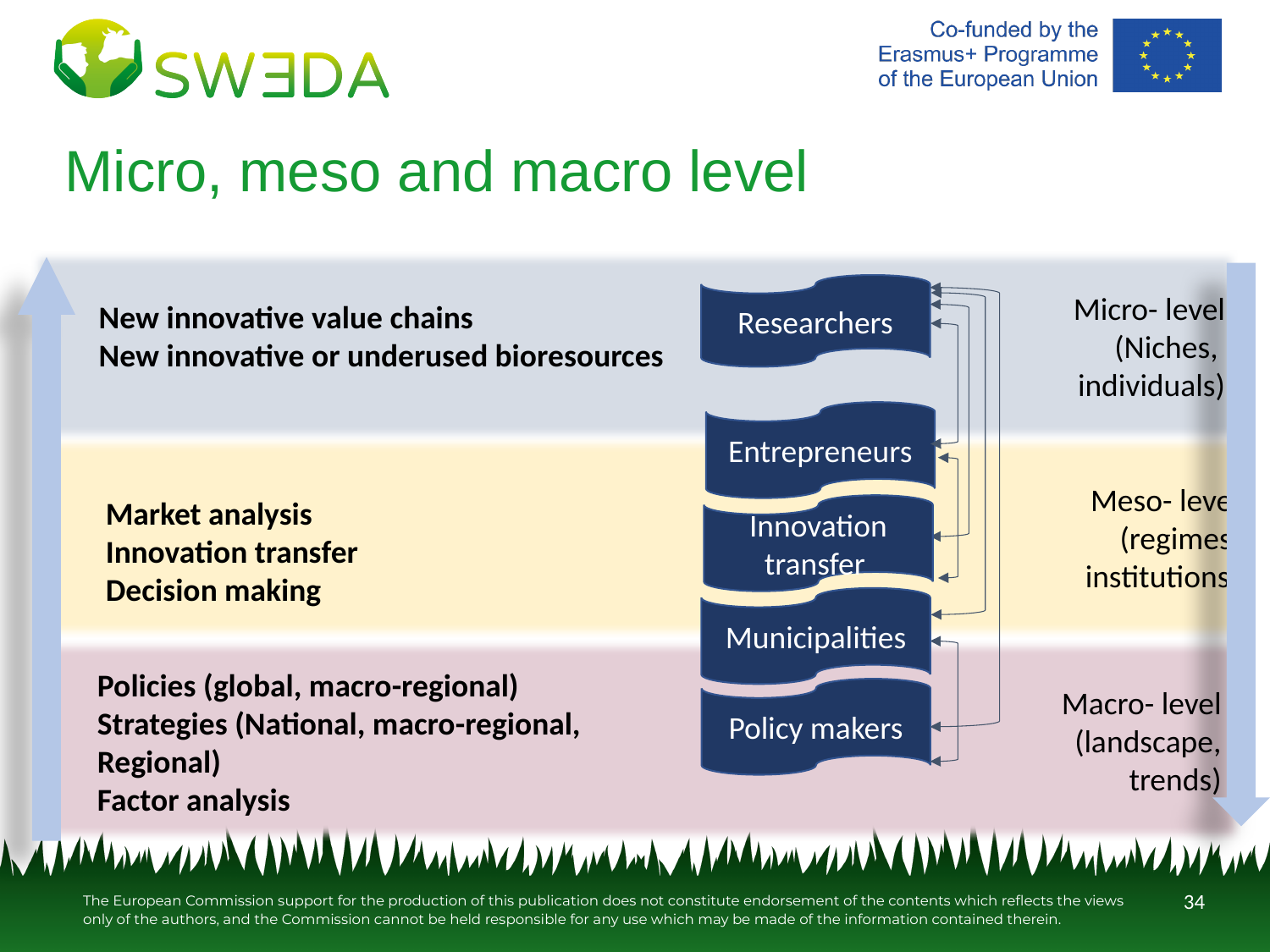

# Micro, meso and macro level
Micro- level
(Niches,
individuals)
New innovative value chains
New innovative or underused bioresources

Researchers

Entrepreneurs
Innovation transfer
Municipalities

Policy makers

Meso- level
(regimes,
 institutions)
Market analysis
Innovation transfer
Decision making
Macro- level
(landscape,
trends)
Policies (global, macro-regional)
Strategies (National, macro-regional,
Regional)
Factor analysis
34